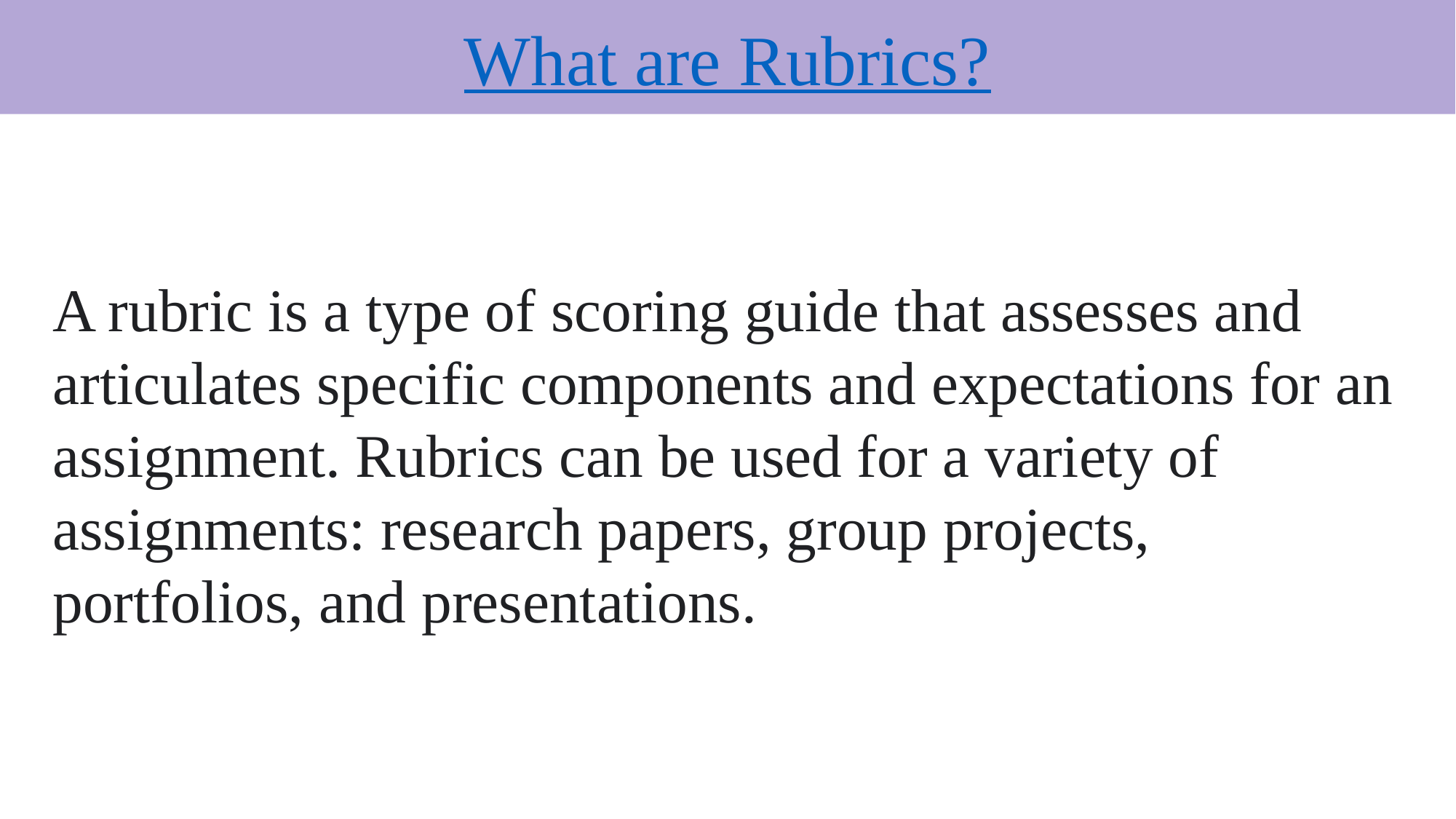

What are Rubrics?
A rubric is a type of scoring guide that assesses and articulates specific components and expectations for an assignment. Rubrics can be used for a variety of assignments: research papers, group projects, portfolios, and presentations.